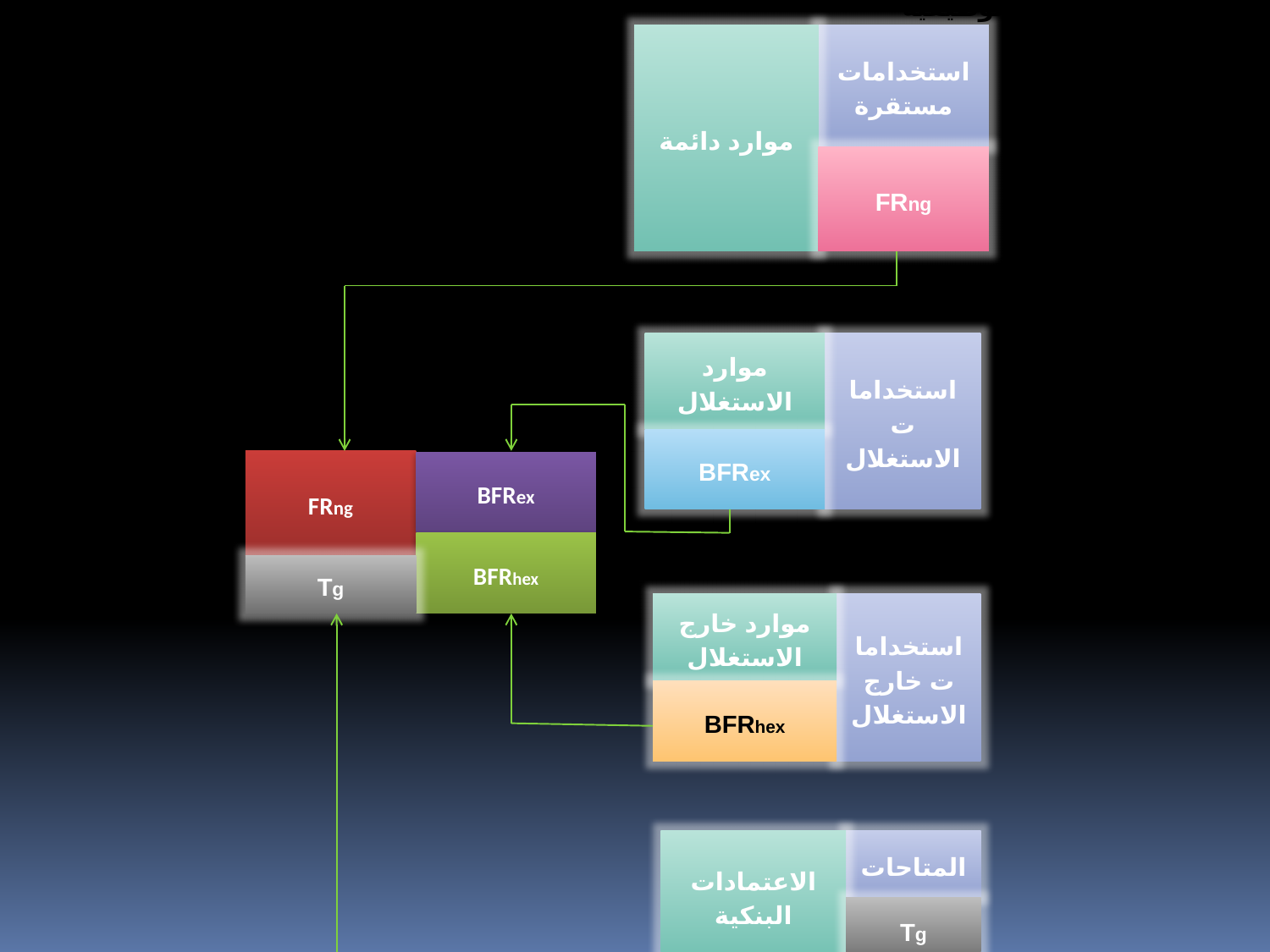

الشكل: تشكل المؤشرات المالية من خلال الميزانية الوظيفية
موارد دائمة
استخدامات مستقرة
FRng
موارد الاستغلال
استخدامات الاستغلال
BFRex
FRng
BFRex
BFRhex
Tg
موارد خارج الاستغلال
استخدامات خارج الاستغلال
BFRhex
الاعتمادات البنكية
المتاحات
Tg